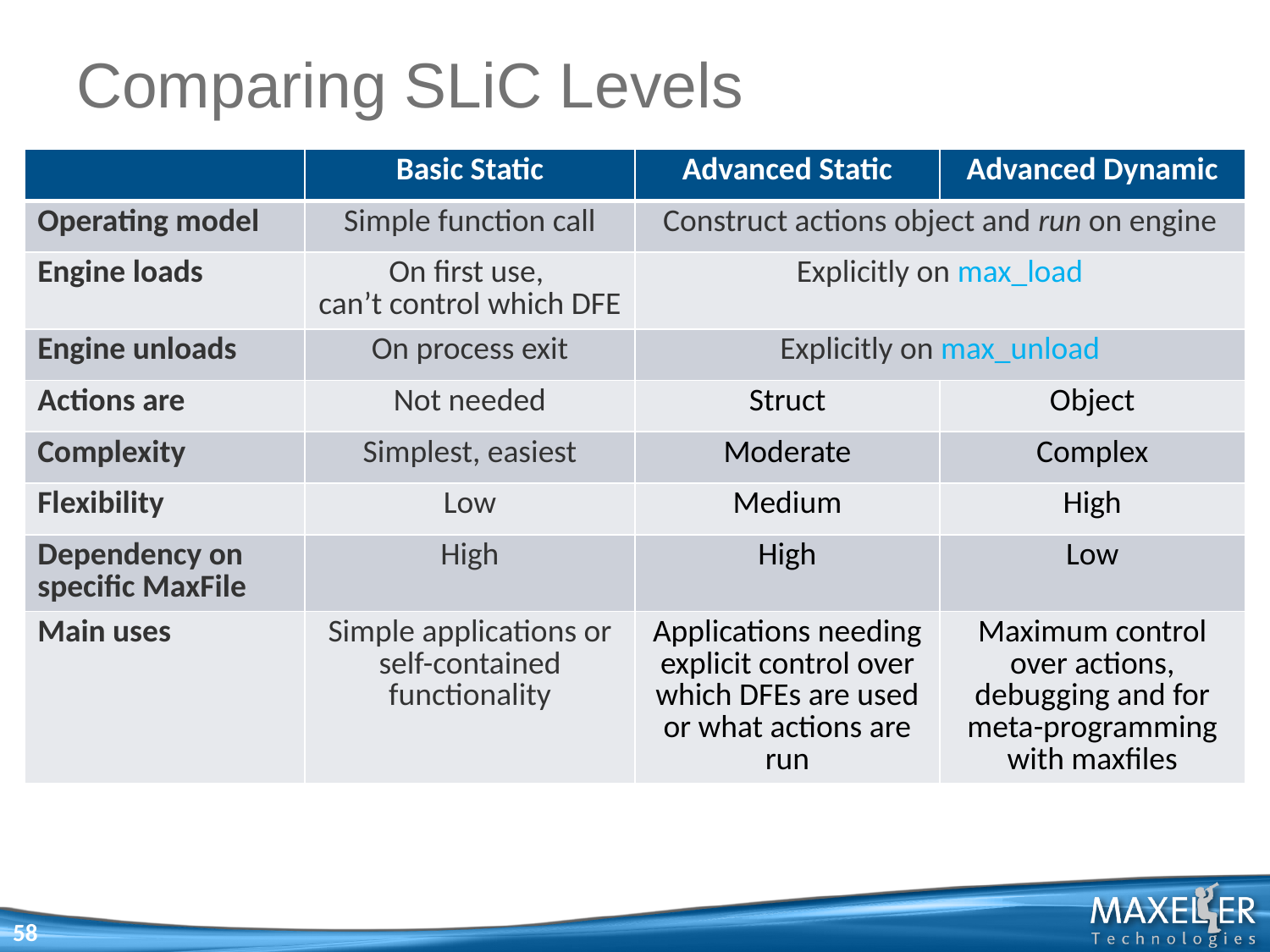

# Comparing SLiC Levels
|  | Basic Static | Advanced Static | Advanced Dynamic |
| --- | --- | --- | --- |
| Operating model | Simple function call | Construct actions object and run on engine |  |
| Engine loads | On first use, can’t control which DFE | Explicitly on max\_load |  |
| Engine unloads | On process exit | Explicitly on max\_unload |  |
| Actions are | Not needed | Struct | Object |
| Complexity | Simplest, easiest | Moderate | Complex |
| Flexibility | Low | Medium | High |
| Dependency on specific MaxFile | High | High | Low |
| Main uses | Simple applications or self-contained functionality | Applications needing explicit control over which DFEs are used or what actions are run | Maximum control over actions, debugging and for meta-programming with maxfiles |
58